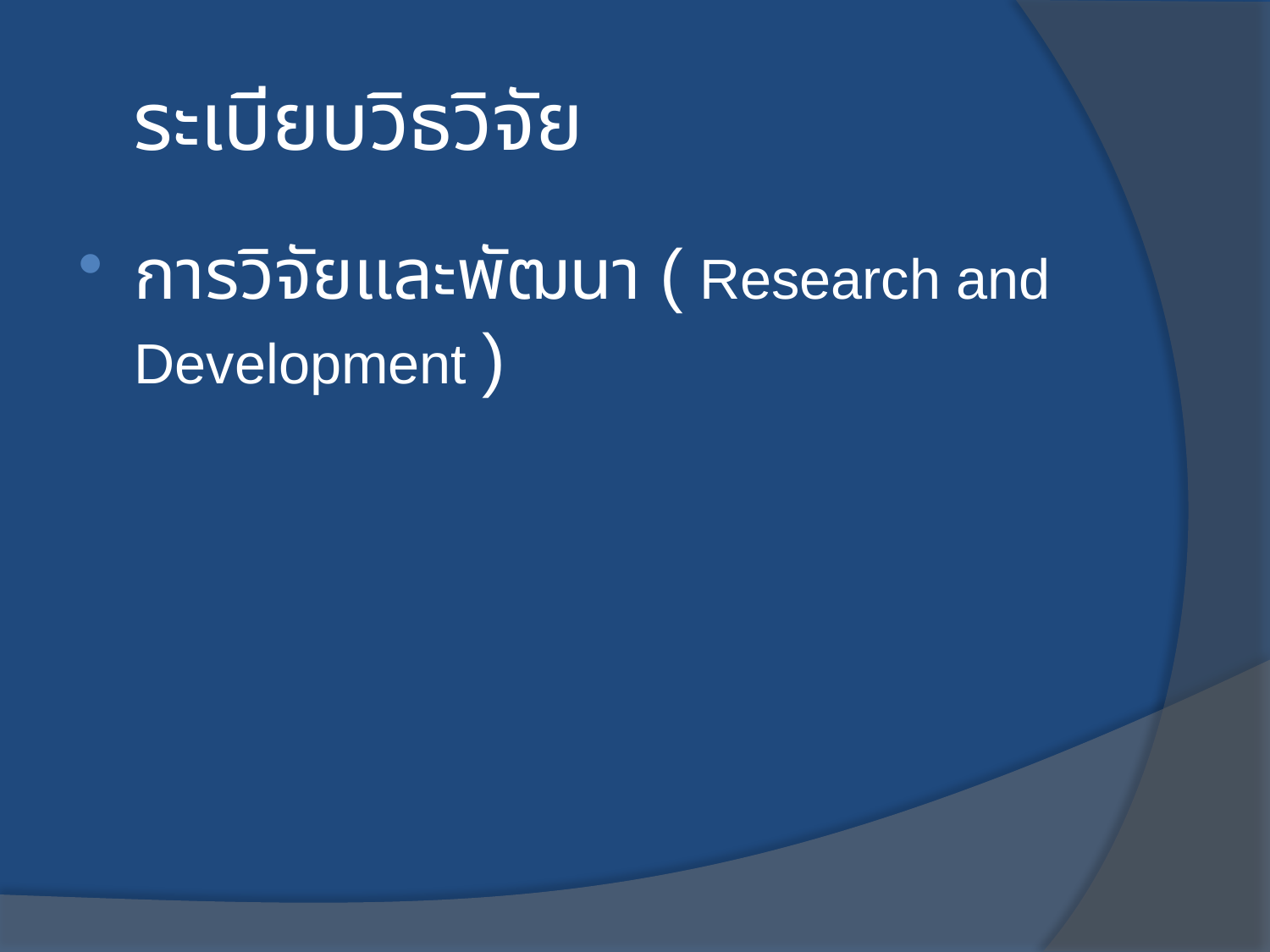

# ระเบียบวิธวิจัย
การวิจัยและพัฒนา ( Research and Development )